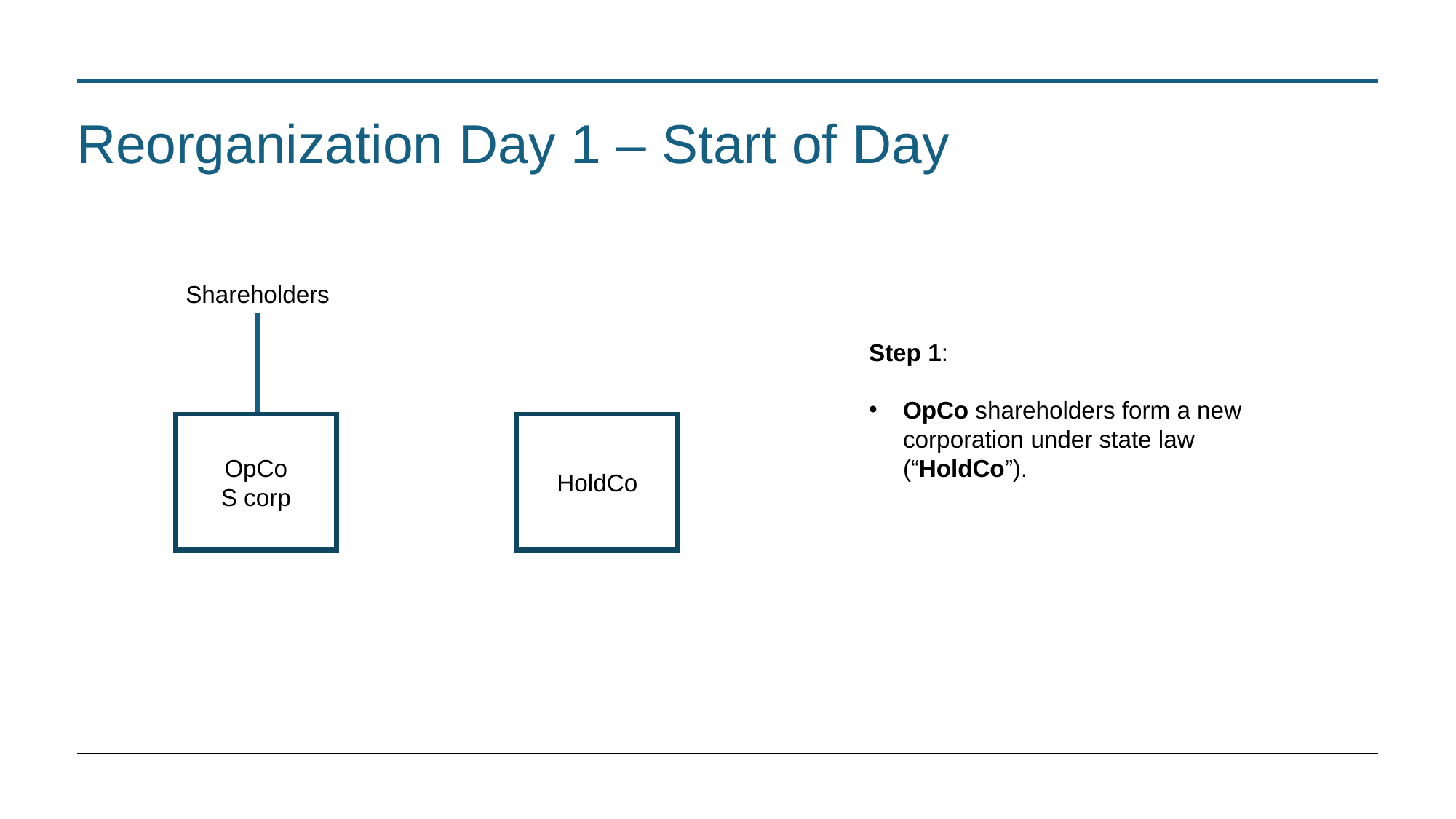

# Reorganization Day 1 – Start of Day
Shareholders
Step 1:

OpCo shareholders form a new corporation under state law (“HoldCo”).
OpCo
S corp
HoldCo